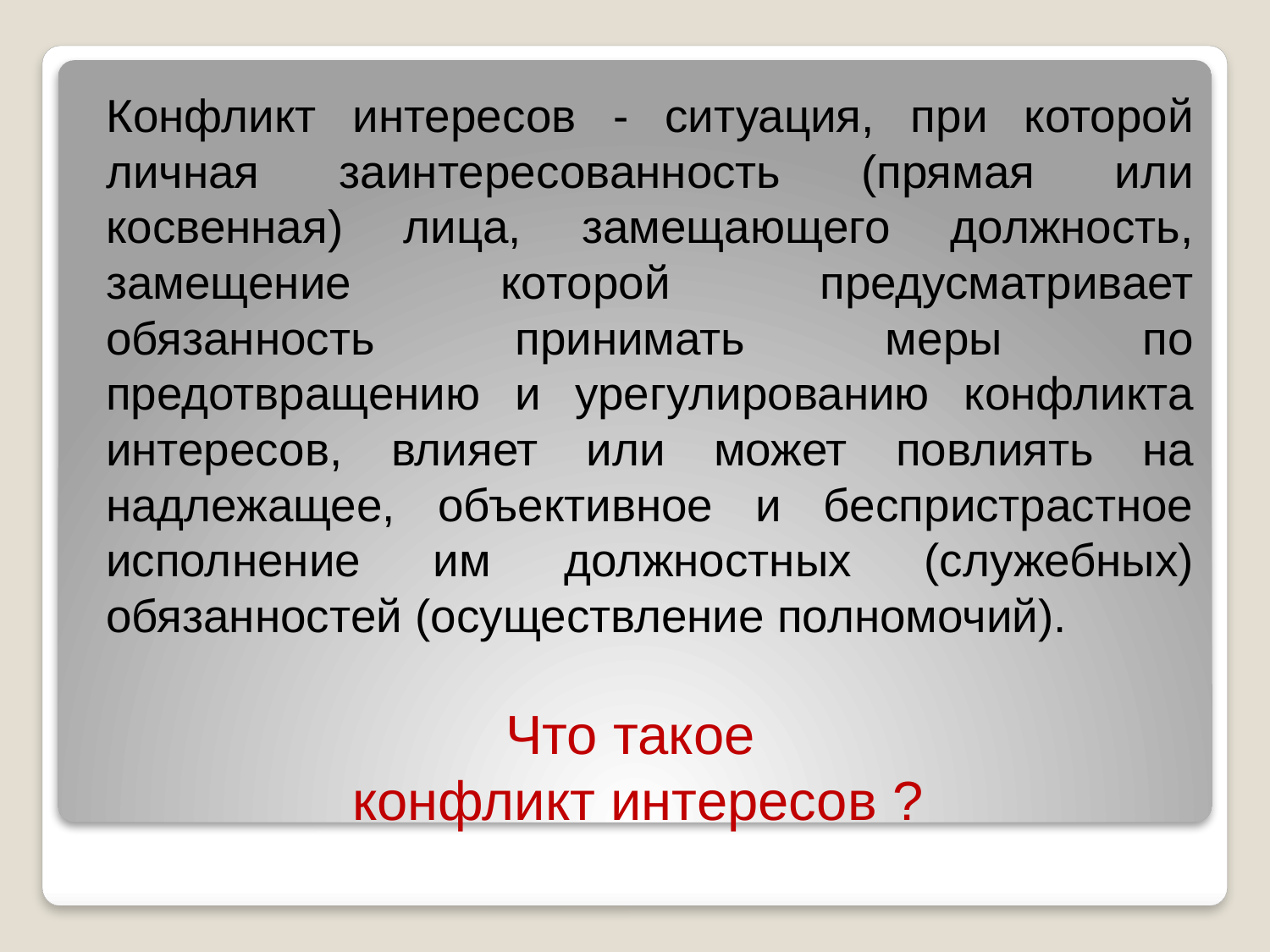

Конфликт интересов - ситуация, при которой личная заинтересованность (прямая или косвенная) лица, замещающего должность, замещение которой предусматривает обязанность принимать меры по предотвращению и урегулированию конфликта интересов, влияет или может повлиять на надлежащее, объективное и беспристрастное исполнение им должностных (служебных) обязанностей (осуществление полномочий).

# Что такое конфликт интересов ?